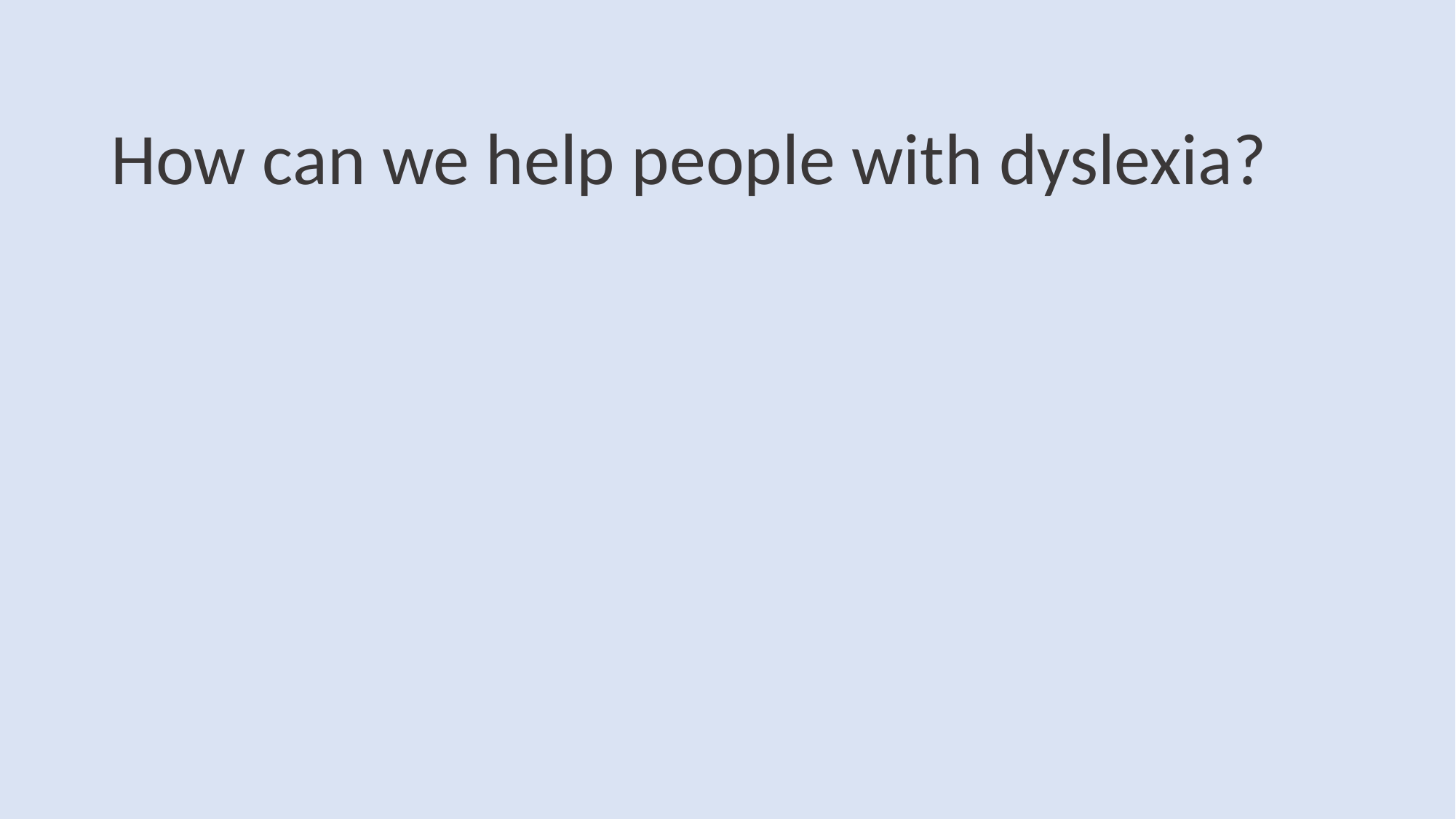

# How can we help people with dyslexia?